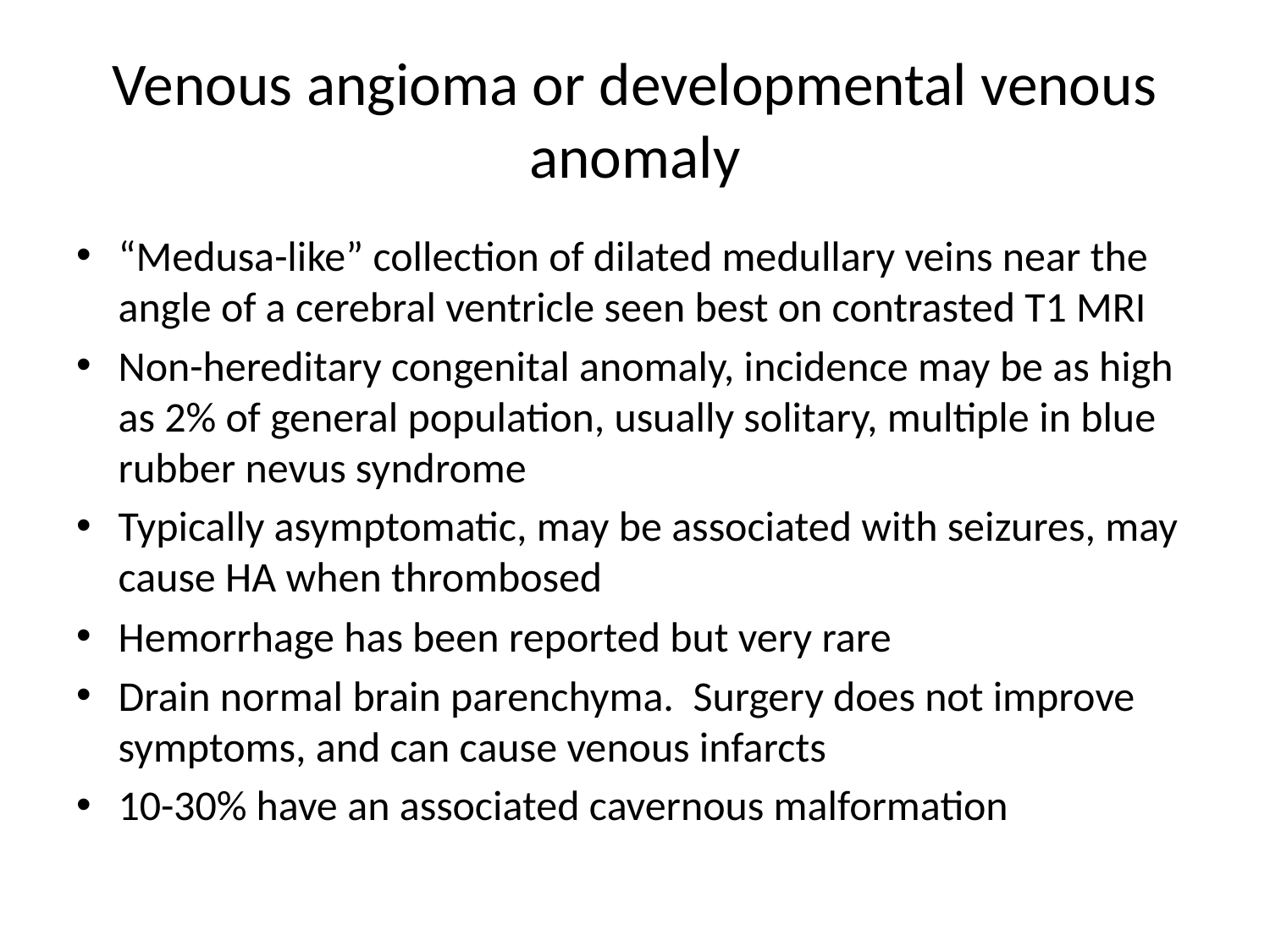

# Venous angioma or developmental venous anomaly
“Medusa-like” collection of dilated medullary veins near the angle of a cerebral ventricle seen best on contrasted T1 MRI
Non-hereditary congenital anomaly, incidence may be as high as 2% of general population, usually solitary, multiple in blue rubber nevus syndrome
Typically asymptomatic, may be associated with seizures, may cause HA when thrombosed
Hemorrhage has been reported but very rare
Drain normal brain parenchyma.  Surgery does not improve symptoms, and can cause venous infarcts
10-30% have an associated cavernous malformation